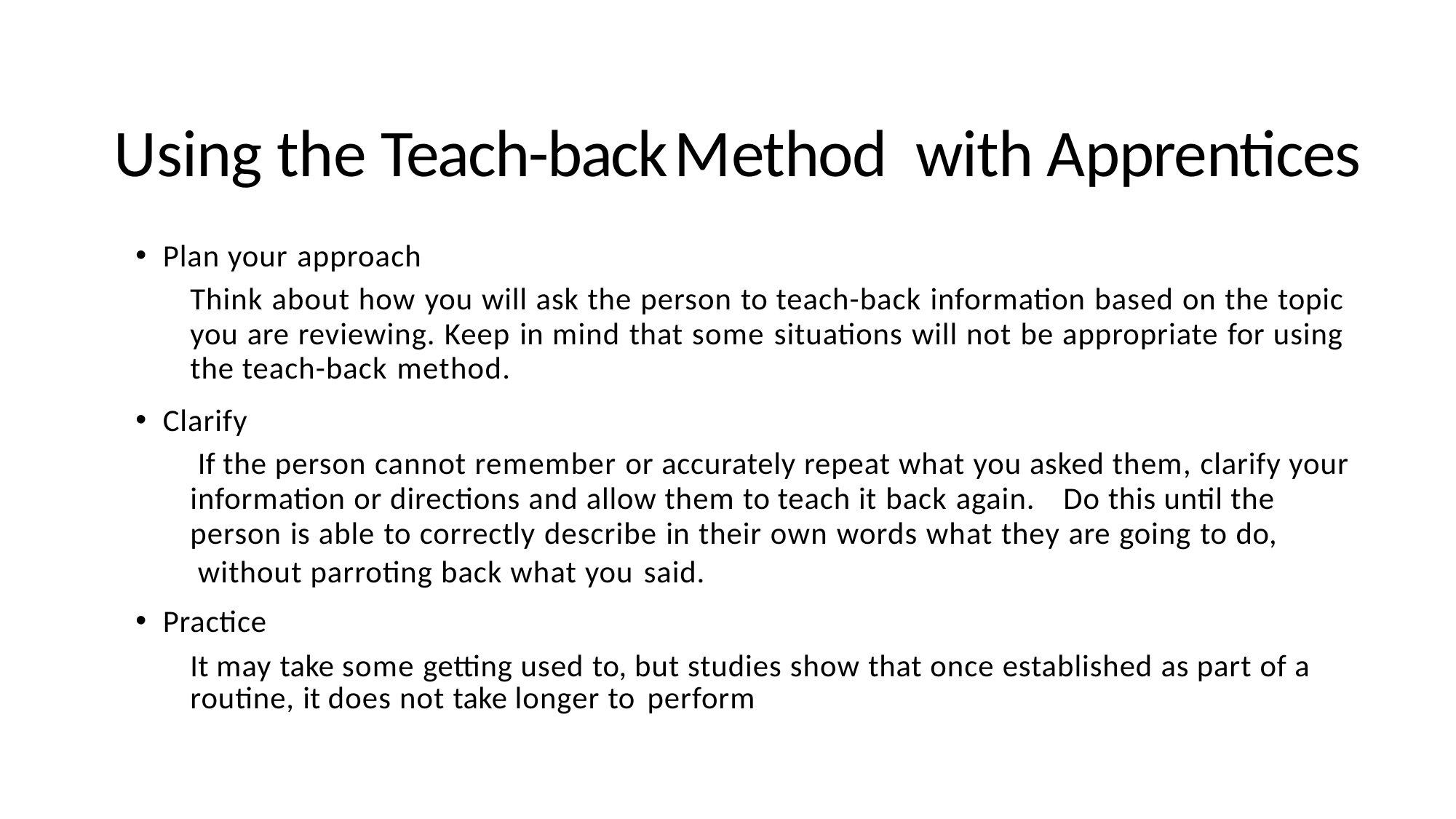

# Using the Teach-back Method  with Apprentices
Plan your approach
Think about how you will ask the person to teach-back information based on the topic  you are reviewing. Keep in mind that some situations will not be appropriate for using  the teach-back method.
Clarify
If the person cannot remember or accurately repeat what you asked them, clarify your  information or directions and allow them to teach it back again.	Do this until the  person is able to correctly describe in their own words what they are going to do,
without parroting back what you said.
Practice
It may take some getting used to, but studies show that once established as part of a  routine, it does not take longer to perform